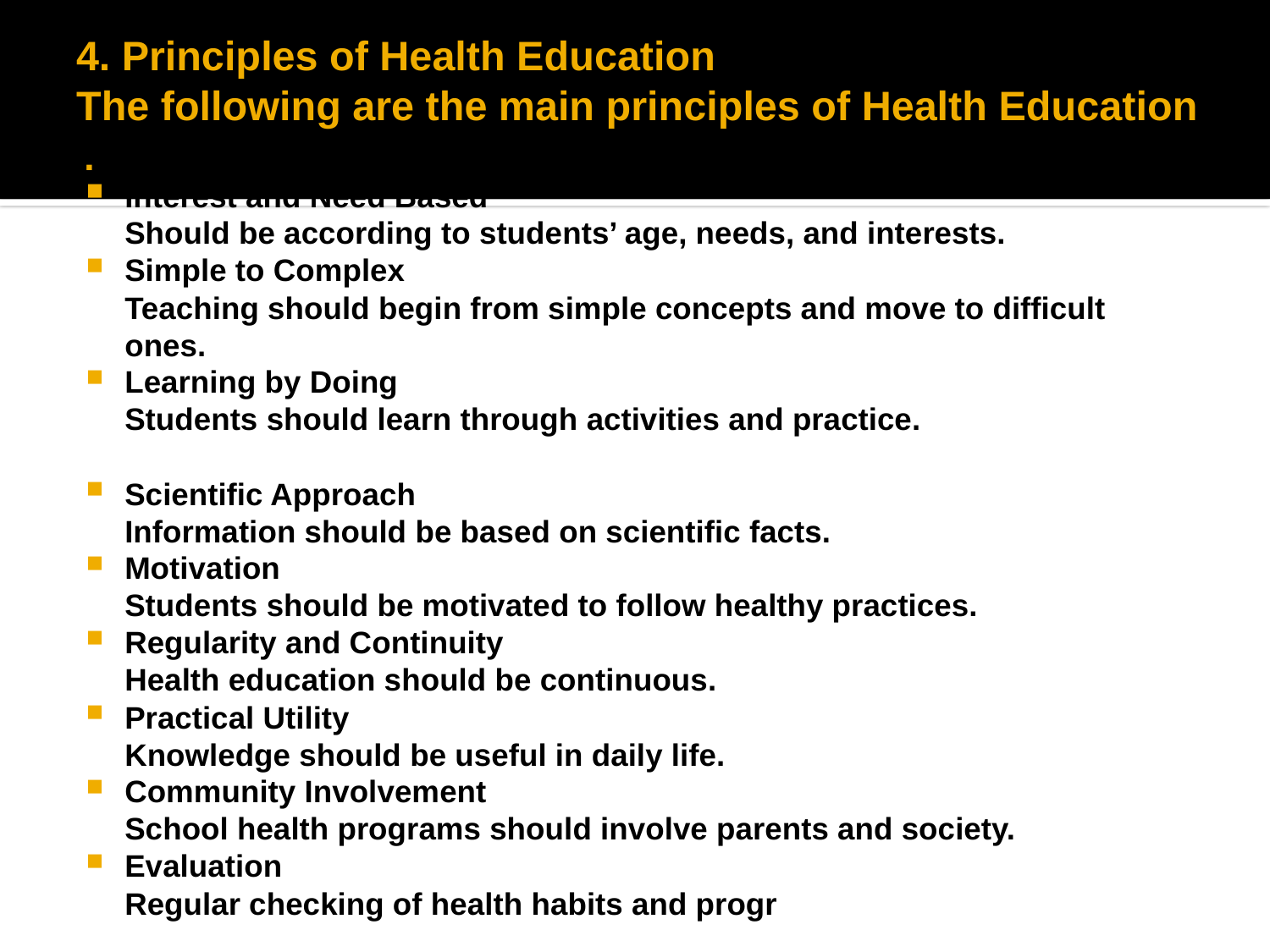

# 4. Principles of Health Education The following are the main principles of Health Education
:
Interest and Need Based
Should be according to students’ age, needs, and interests.
Simple to Complex
Teaching should begin from simple concepts and move to difficult ones.
Learning by Doing
Students should learn through activities and practice.

Scientific Approach
Information should be based on scientific facts.
Motivation
Students should be motivated to follow healthy practices.
Regularity and Continuity
Health education should be continuous.
Practical Utility
Knowledge should be useful in daily life.
Community Involvement
School health programs should involve parents and society.
Evaluation
Regular checking of health habits and progr